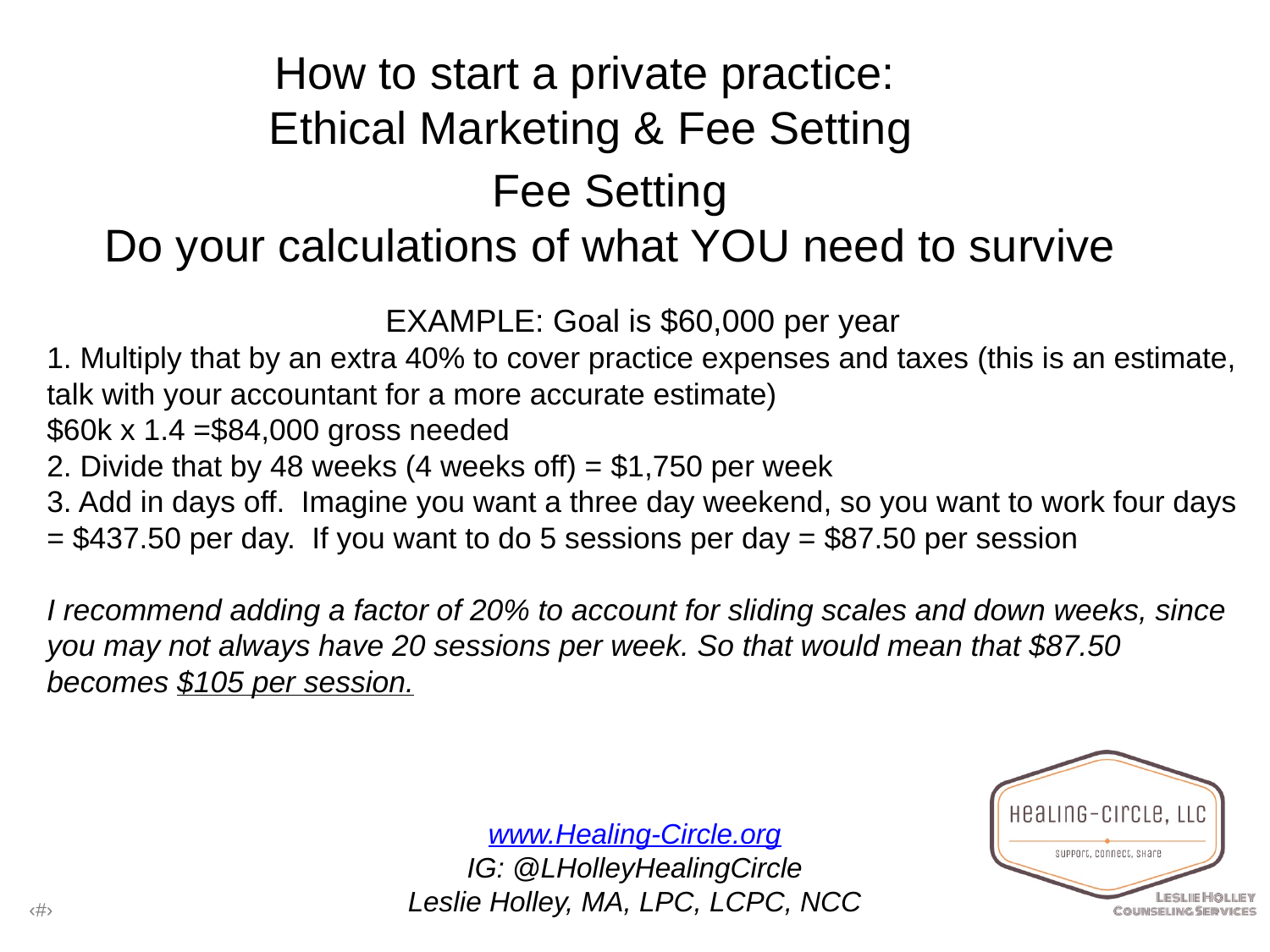

Fee Setting
Do your calculations of what YOU need to survive
EXAMPLE: Goal is $60,000 per year
1. Multiply that by an extra 40% to cover practice expenses and taxes (this is an estimate, talk with your accountant for a more accurate estimate)
$60k x 1.4 =$84,000 gross needed
2. Divide that by 48 weeks (4 weeks off) = $1,750 per week
3. Add in days off.  Imagine you want a three day weekend, so you want to work four days = $437.50 per day.  If you want to do 5 sessions per day = $87.50 per session

I recommend adding a factor of 20% to account for sliding scales and down weeks, since you may not always have 20 sessions per week. So that would mean that $87.50 becomes $105 per session.